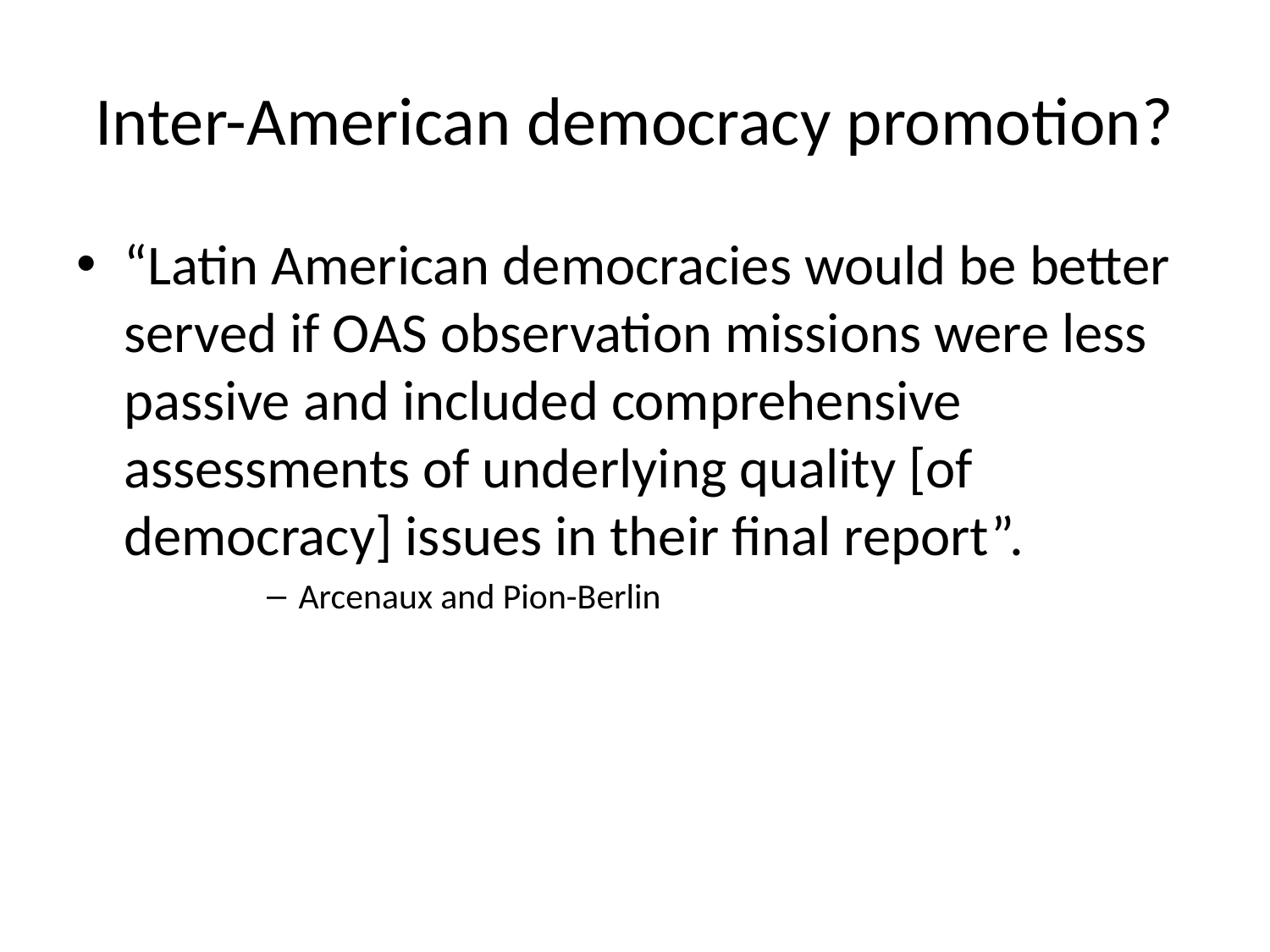

# Inter-American democracy promotion?
“Latin American democracies would be better served if OAS observation missions were less passive and included comprehensive assessments of underlying quality [of democracy] issues in their final report”.
Arcenaux and Pion-Berlin